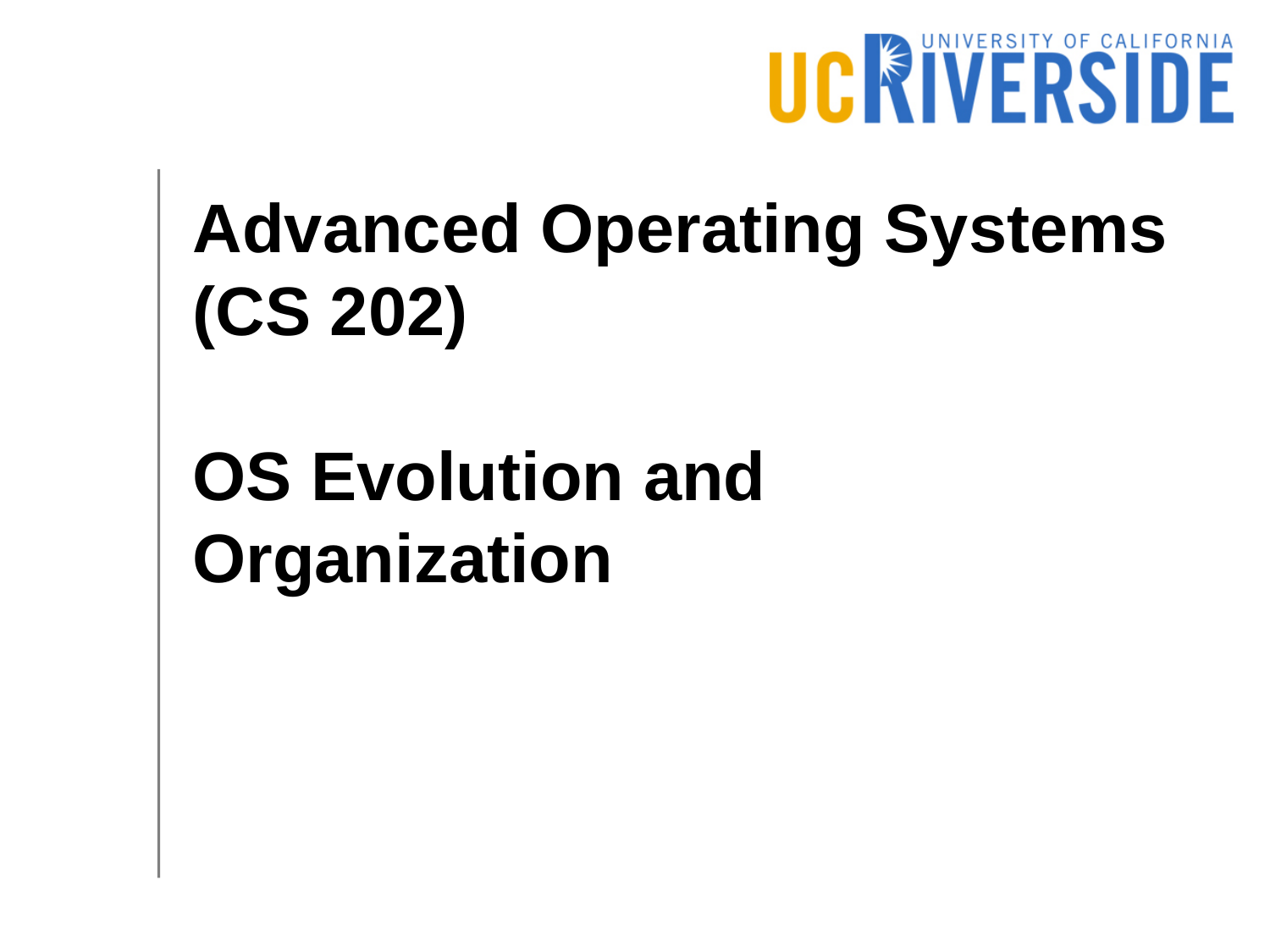

# Advanced Operating Systems (CS 202) OS Evolution and Organization